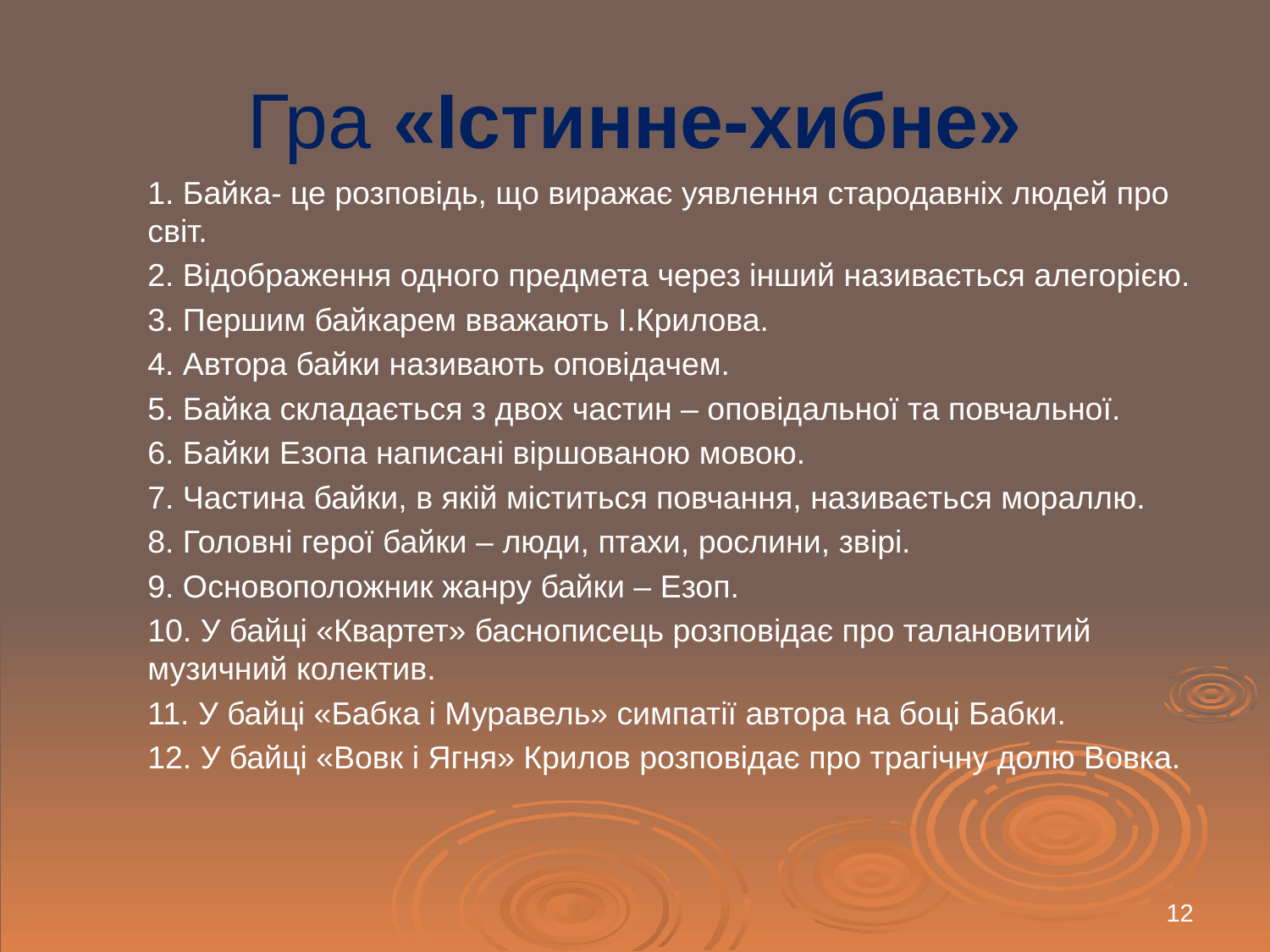

# Гра «Істинне-хибне»
1. Байка- це розповідь, що виражає уявлення стародавніх людей про світ.
2. Відображення одного предмета через інший називається алегорією.
3. Першим байкарем вважають І.Крилова.
4. Автора байки називають оповідачем.
5. Байка складається з двох частин – оповідальної та повчальної.
6. Байки Езопа написані віршованою мовою.
7. Частина байки, в якій міститься повчання, називається мораллю.
8. Головні герої байки – люди, птахи, рослини, звірі.
9. Основоположник жанру байки – Езоп.
10. У байці «Квартет» баснописець розповідає про талановитий музичний колектив.
11. У байці «Бабка і Муравель» симпатії автора на боці Бабки.
12. У байці «Вовк і Ягня» Крилов розповідає про трагічну долю Вовка.

12